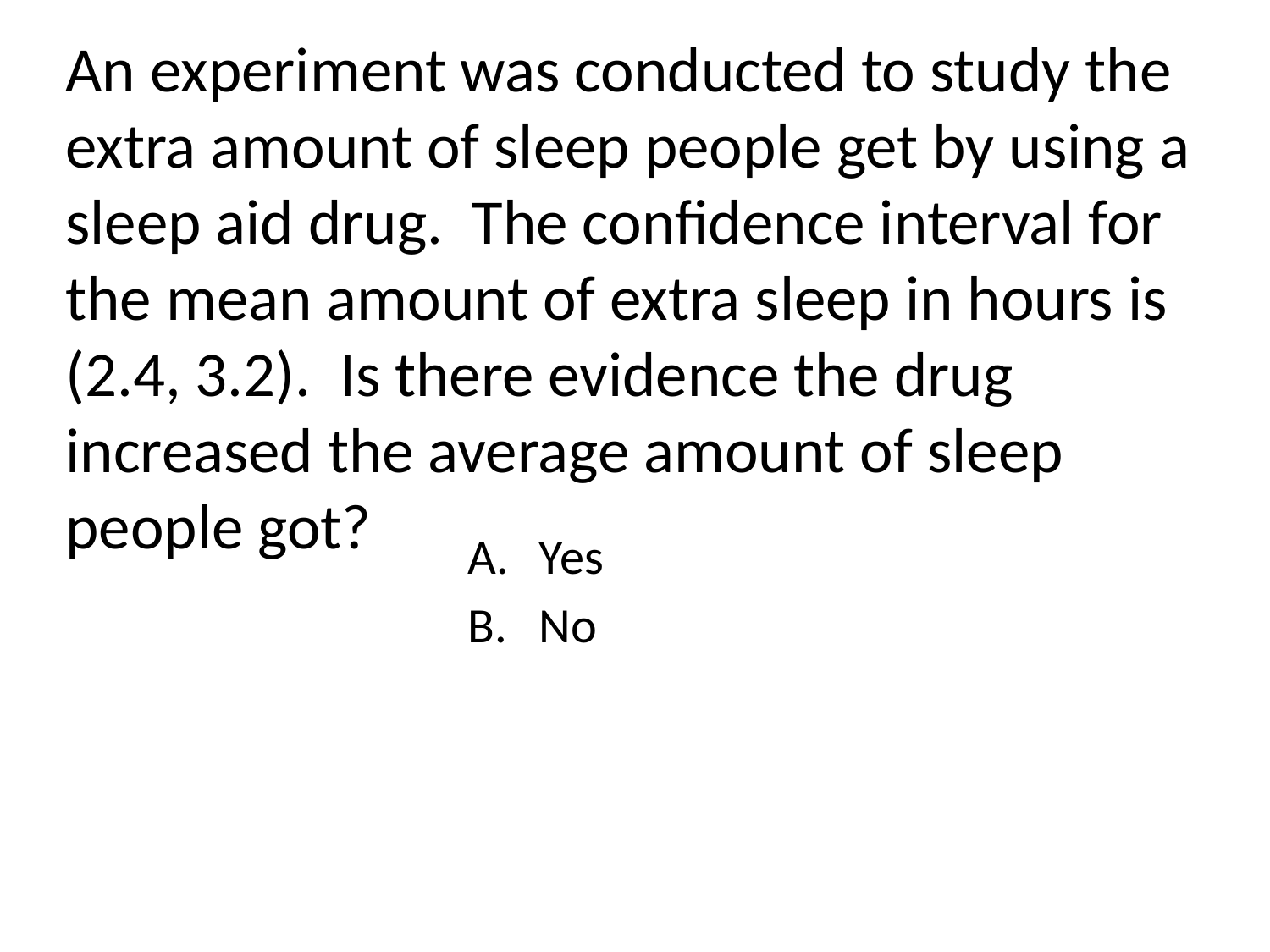

# An experiment was conducted to study the extra amount of sleep people get by using a sleep aid drug.  The confidence interval for the mean amount of extra sleep in hours is (2.4, 3.2).  Is there evidence the drug increased the average amount of sleep people got?
Yes
No